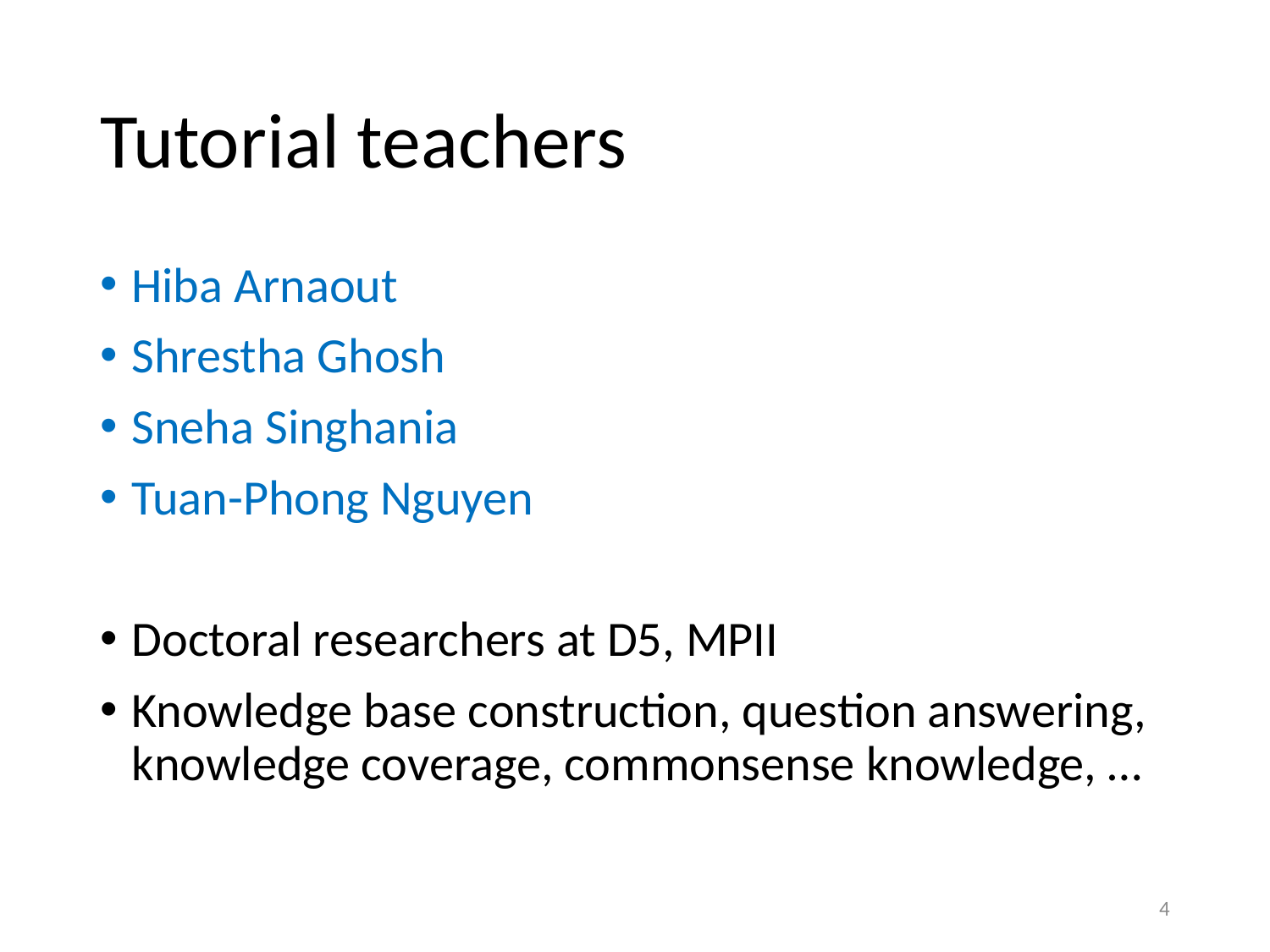

# Tutorial teachers
Hiba Arnaout
Shrestha Ghosh
Sneha Singhania
Tuan-Phong Nguyen

Doctoral researchers at D5, MPII
Knowledge base construction, question answering, knowledge coverage, commonsense knowledge, …

4